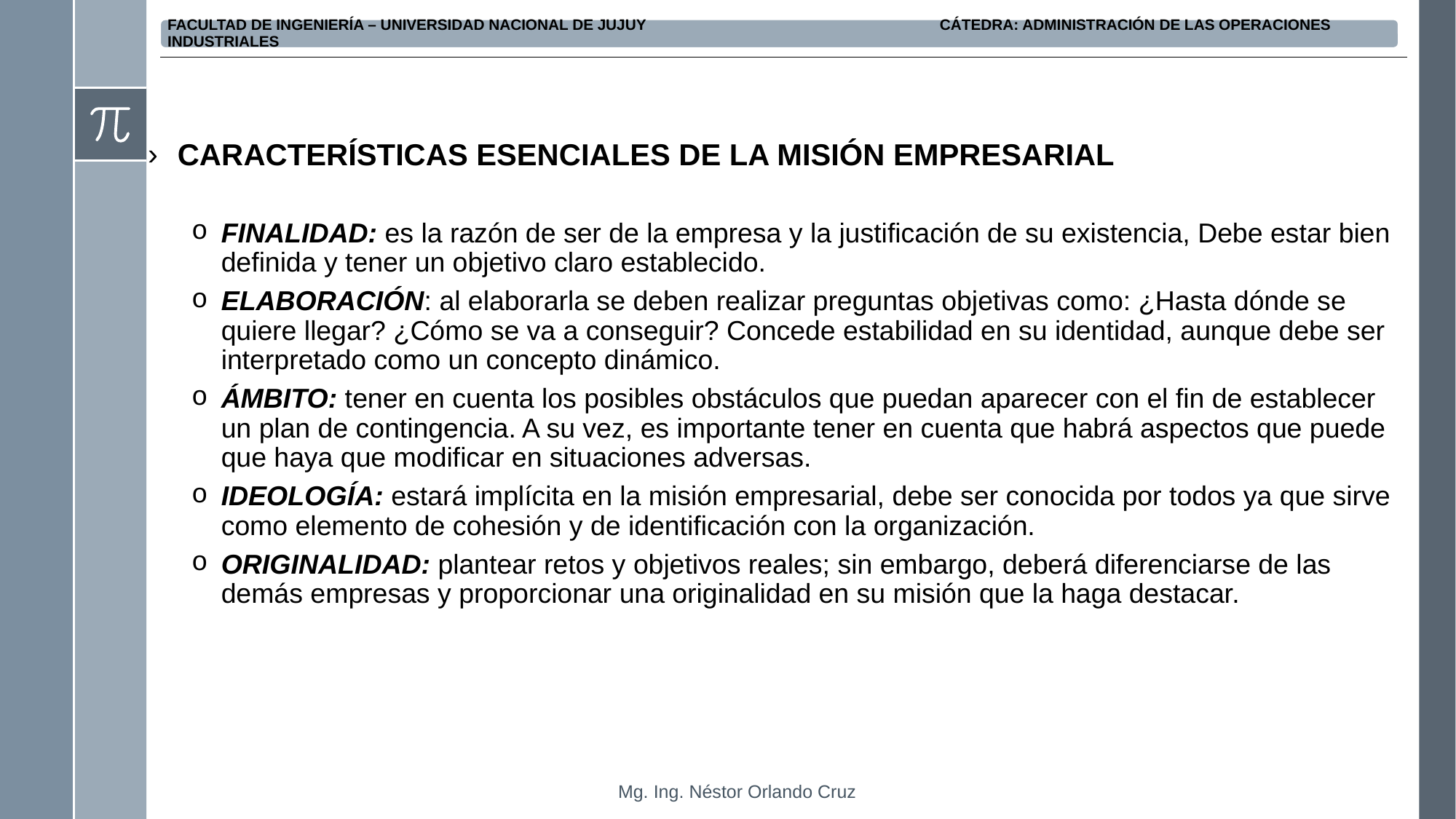

FACULTAD DE INGENIERÍA – UNIVERSIDAD NACIONAL DE JUJUY 		                            CÁTEDRA: ADMINISTRACIÓN DE LAS OPERACIONES INDUSTRIALES
CARACTERÍSTICAS ESENCIALES DE LA MISIÓN EMPRESARIAL

FINALIDAD: es la razón de ser de la empresa y la justificación de su existencia, Debe estar bien definida y tener un objetivo claro establecido.
ELABORACIÓN: al elaborarla se deben realizar preguntas objetivas como: ¿Hasta dónde se quiere llegar? ¿Cómo se va a conseguir? Concede estabilidad en su identidad, aunque debe ser interpretado como un concepto dinámico.
ÁMBITO: tener en cuenta los posibles obstáculos que puedan aparecer con el fin de establecer un plan de contingencia. A su vez, es importante tener en cuenta que habrá aspectos que puede que haya que modificar en situaciones adversas.
IDEOLOGÍA: estará implícita en la misión empresarial, debe ser conocida por todos ya que sirve como elemento de cohesión y de identificación con la organización.
ORIGINALIDAD: plantear retos y objetivos reales; sin embargo, deberá diferenciarse de las demás empresas y proporcionar una originalidad en su misión que la haga destacar.

Mg. Ing. Néstor Orlando Cruz